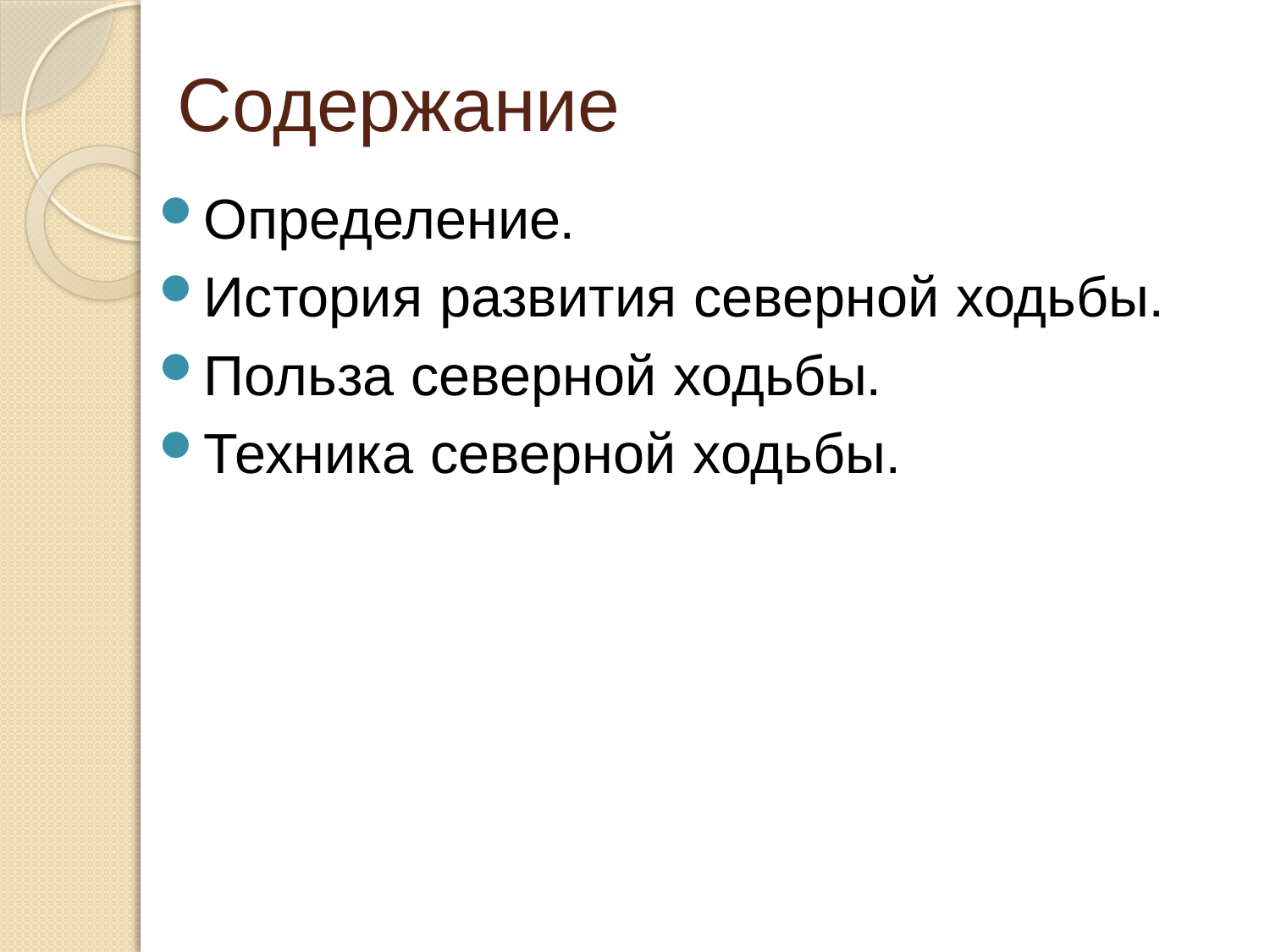

# Содержание
Определение.
История развития северной ходьбы.
Польза северной ходьбы.
Техника северной ходьбы.